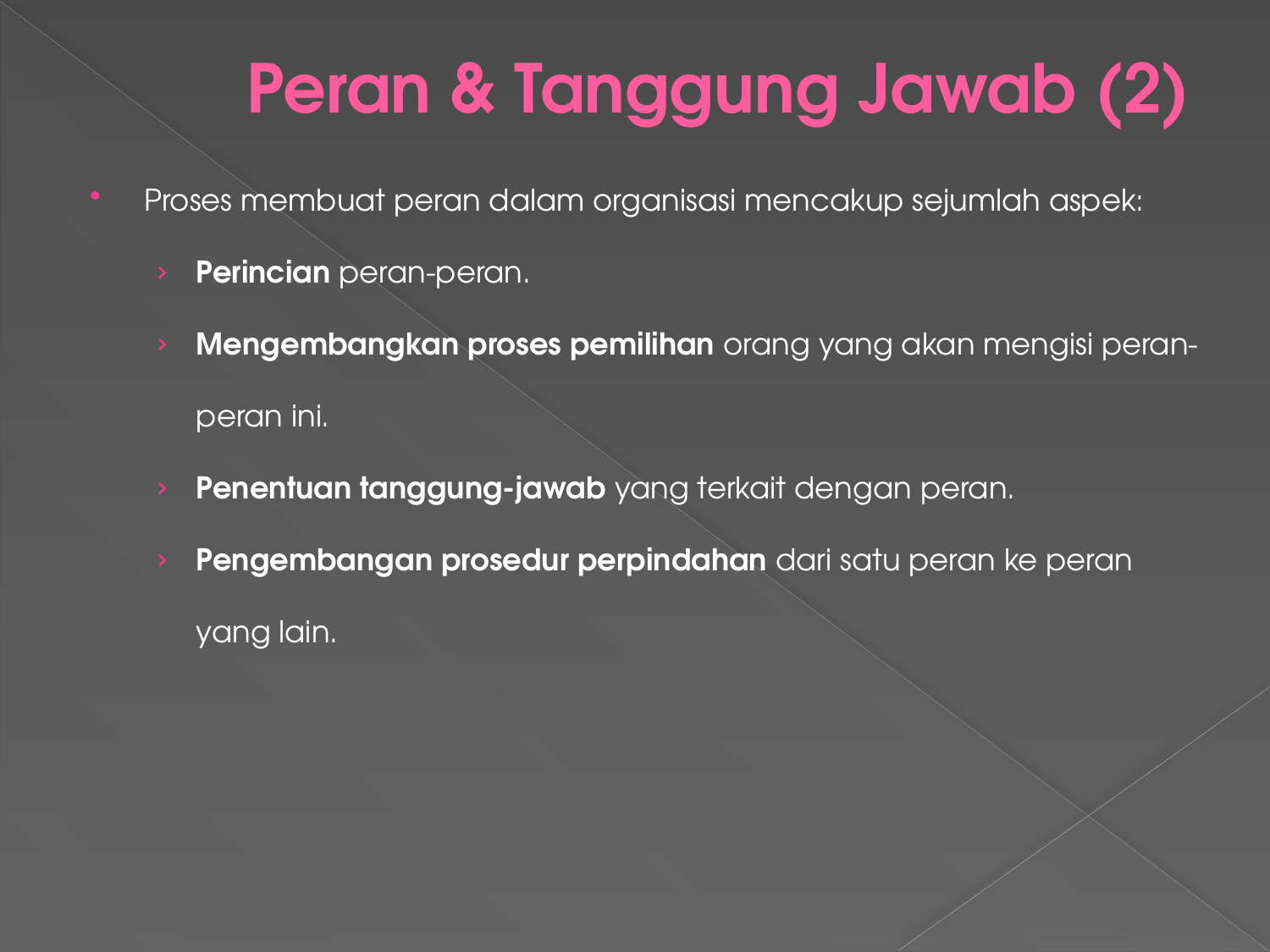

# Peran & Tanggung Jawab (2)
Proses membuat peran dalam organisasi mencakup sejumlah aspek:
Perincian peran-peran.
Mengembangkan proses pemilihan orang yang akan mengisi peran-peran ini.
Penentuan tanggung-jawab yang terkait dengan peran.
Pengembangan prosedur perpindahan dari satu peran ke peran yang lain.